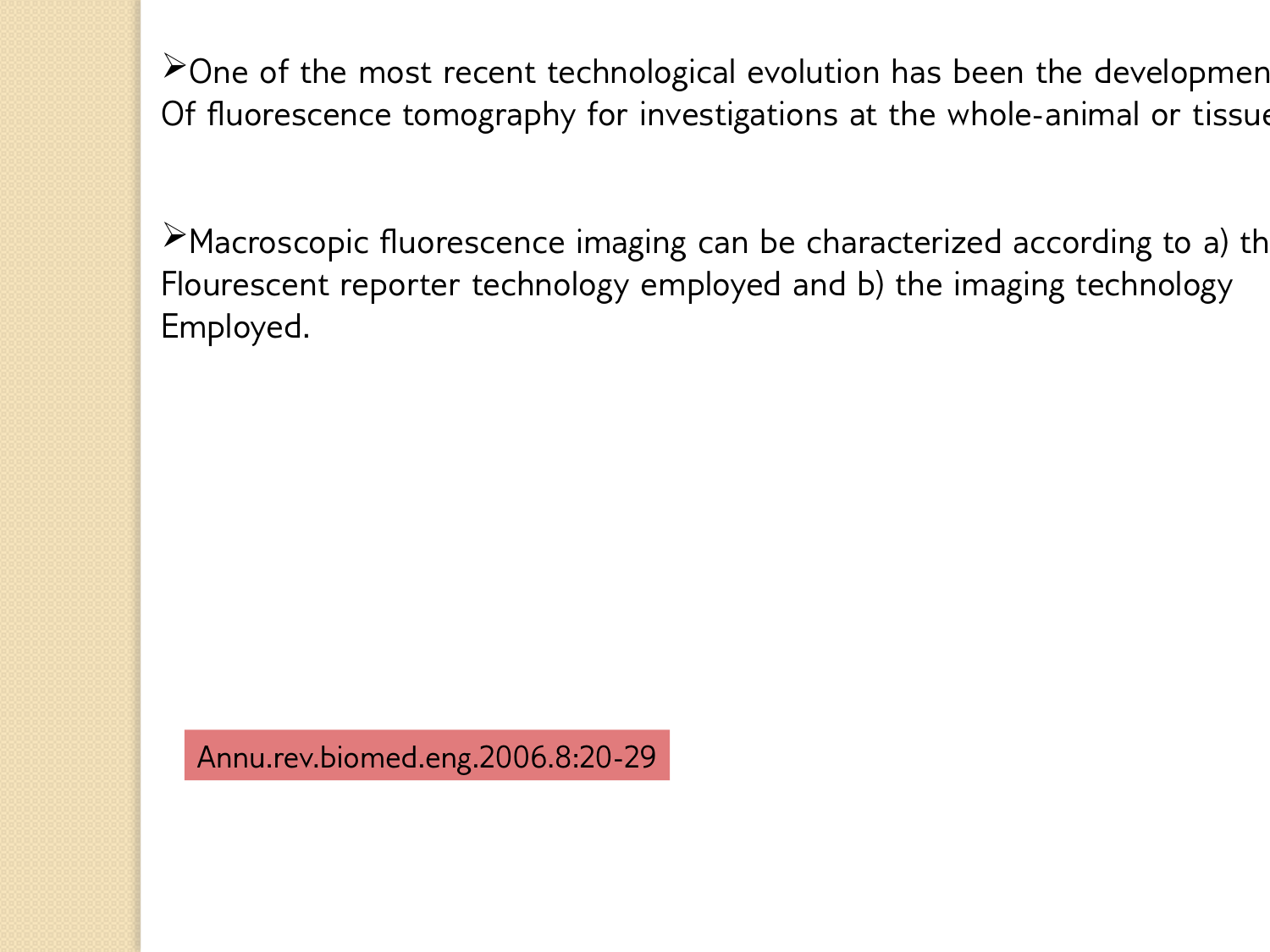

One of the most recent technological evolution has been the development
Of fluorescence tomography for investigations at the whole-animal or tissue
Macroscopic fluorescence imaging can be characterized according to a) the
Flourescent reporter technology employed and b) the imaging technology
Employed.

Annu.rev.biomed.eng.2006.8:20-29